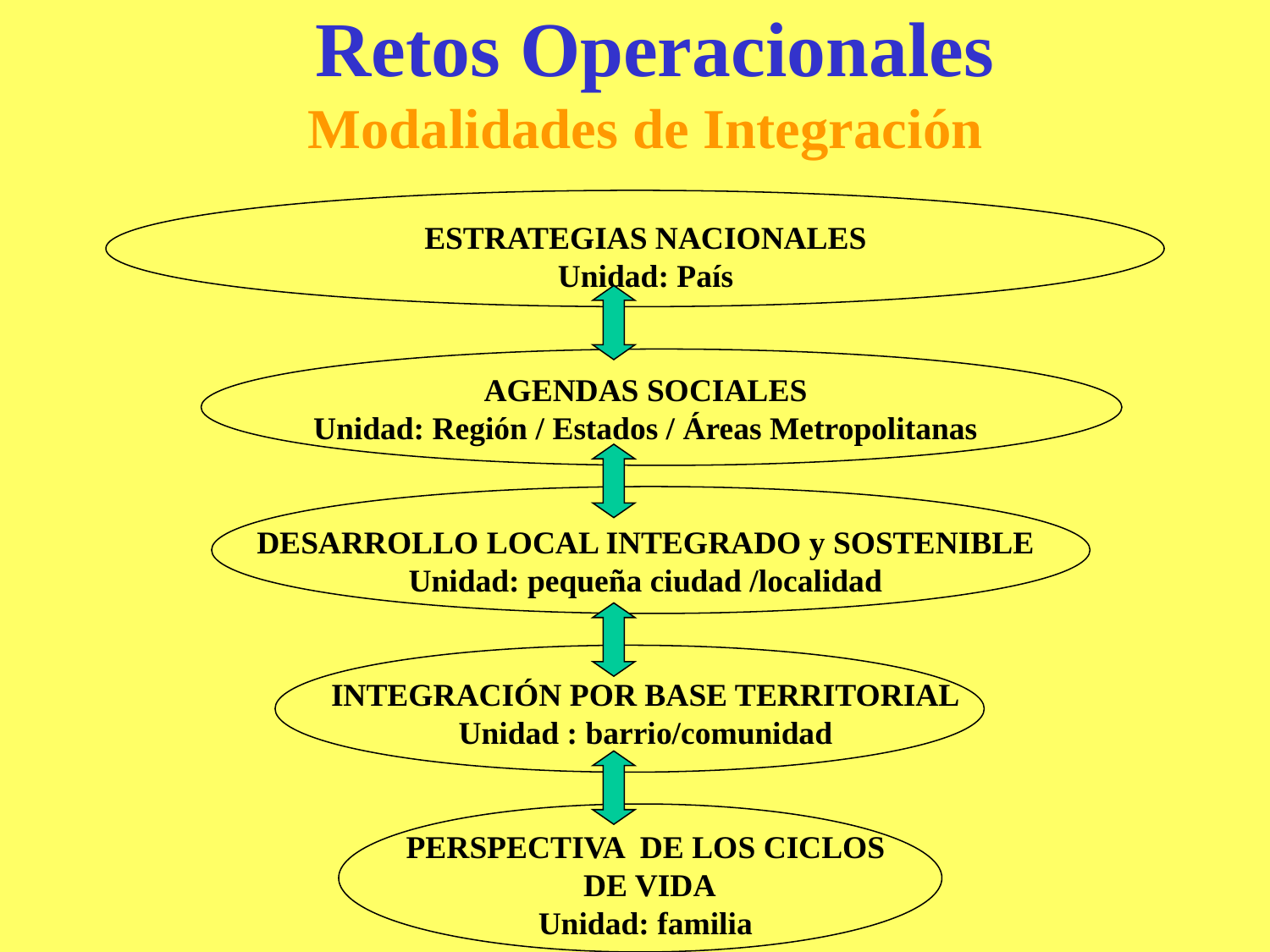

# Retos Operacionales Modalidades de Integración

ESTRATEGIAS NACIONALES
Unidad: País

AGENDAS SOCIALES
Unidad: Región / Estados / Áreas Metropolitanas

DESARROLLO LOCAL INTEGRADO y SOSTENIBLE
Unidad: pequeña ciudad /localidad

INTEGRACIÓN POR BASE TERRITORIAL
Unidad : barrio/comunidad

PERSPECTIVA  DE LOS CICLOS
 DE VIDA
Unidad: familia